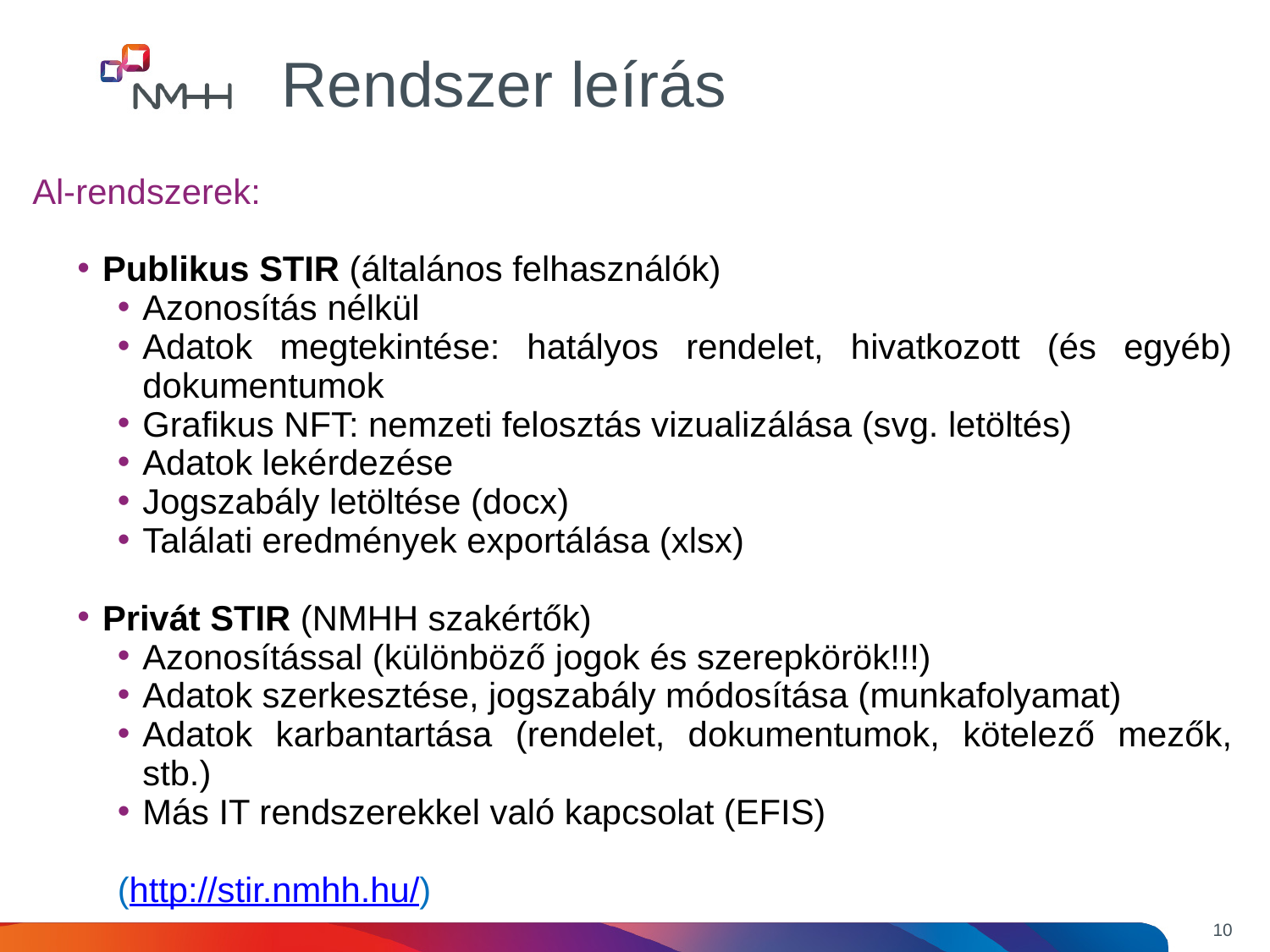

Rendszer leírás
Al-rendszerek:

Publikus STIR (általános felhasználók)
Azonosítás nélkül
Adatok megtekintése: hatályos rendelet, hivatkozott (és egyéb) dokumentumok
Grafikus NFT: nemzeti felosztás vizualizálása (svg. letöltés)
Adatok lekérdezése
Jogszabály letöltése (docx)
Találati eredmények exportálása (xlsx)

Privát STIR (NMHH szakértők)
Azonosítással (különböző jogok és szerepkörök!!!)
Adatok szerkesztése, jogszabály módosítása (munkafolyamat)
Adatok karbantartása (rendelet, dokumentumok, kötelező mezők, stb.)
Más IT rendszerekkel való kapcsolat (EFIS)

(http://stir.nmhh.hu/)